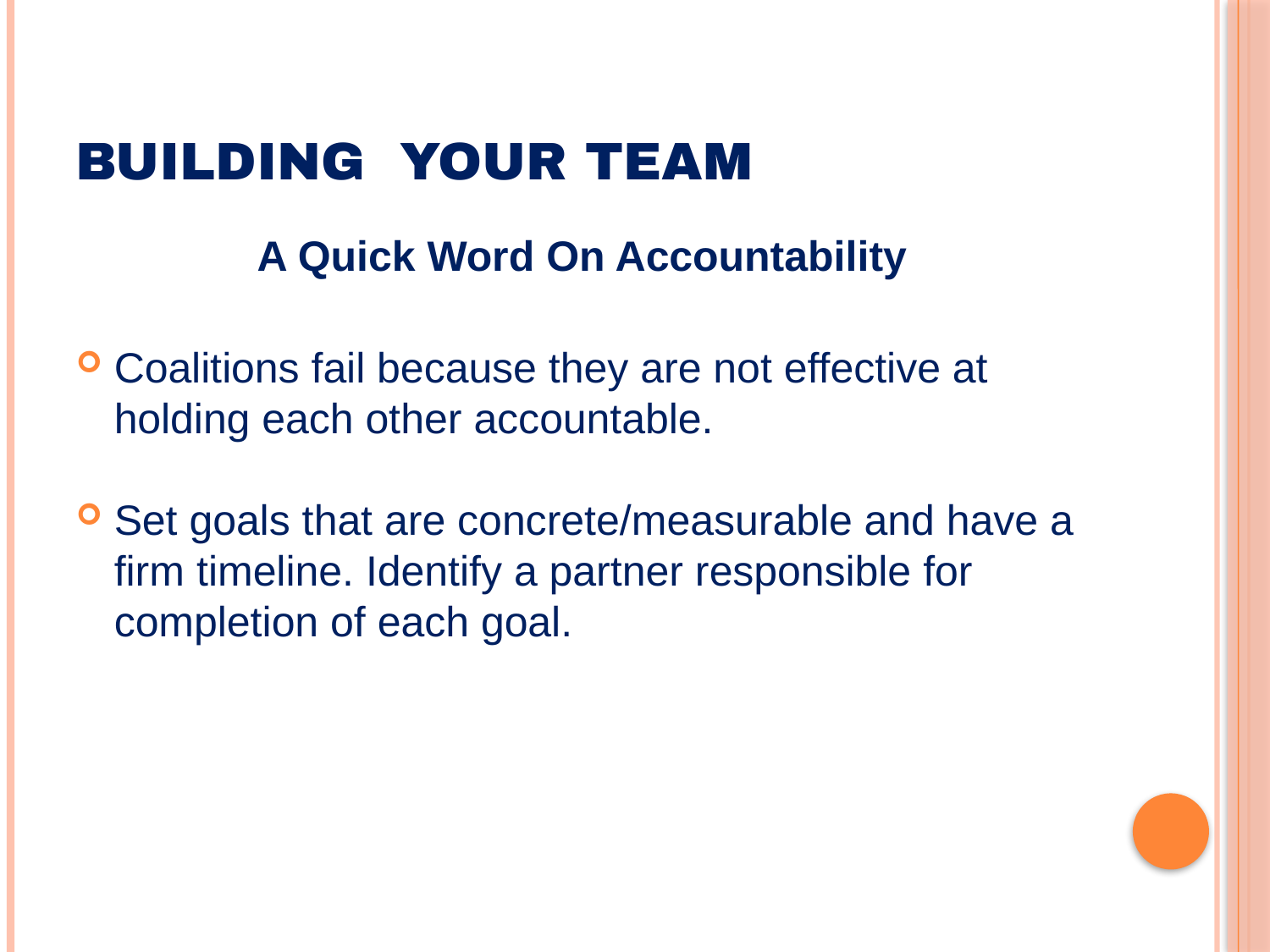

# Building  Your Team
A Quick Word On Accountability

Coalitions fail because they are not effective at holding each other accountable.

Set goals that are concrete/measurable and have a firm timeline. Identify a partner responsible for completion of each goal.